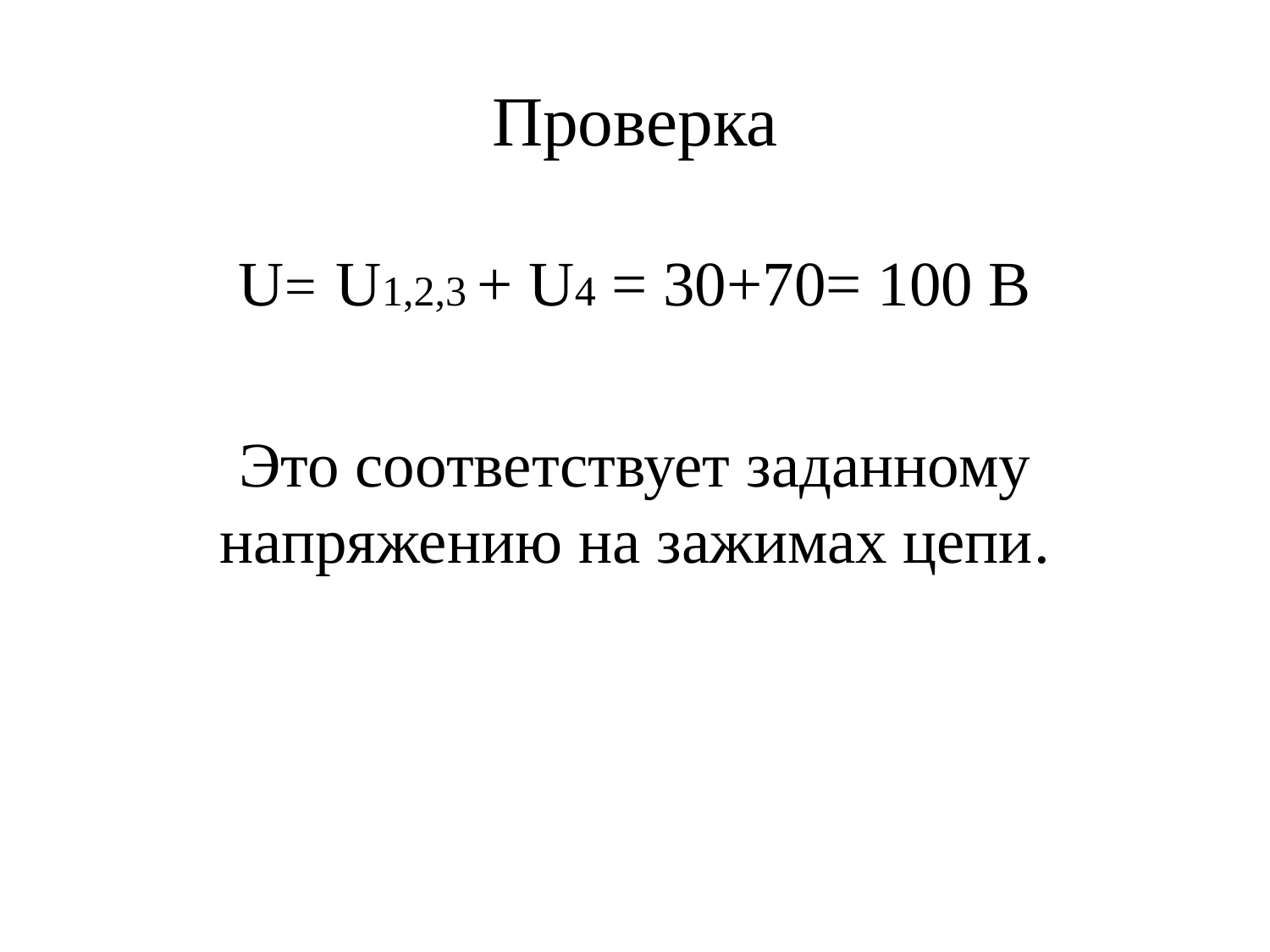

# Проверка
U= U1,2,3 + U4 = 30+70= 100 В

Это соответствует заданному напряжению на зажимах цепи.